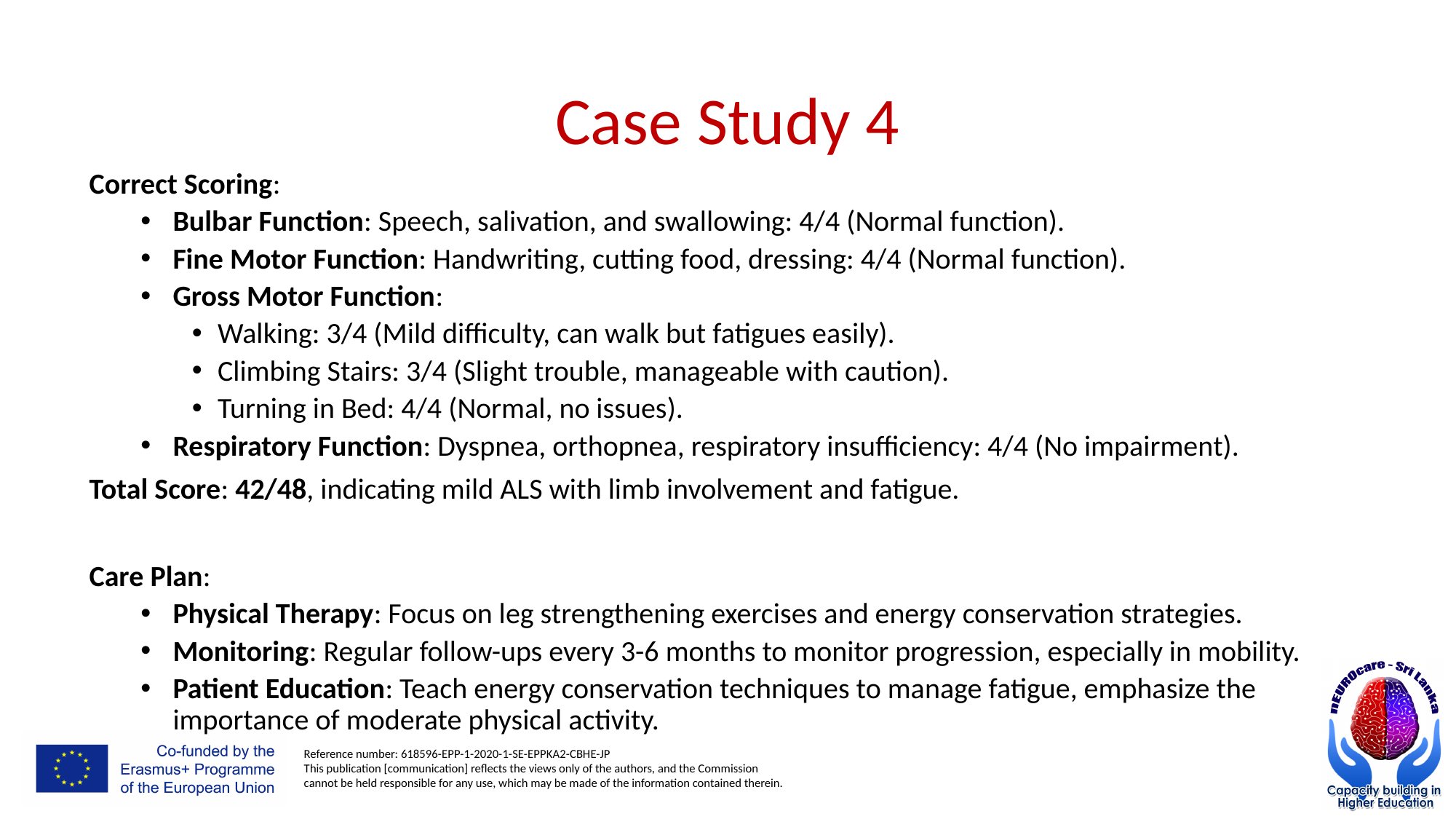

# Case Study 4
Correct Scoring:
Bulbar Function: Speech, salivation, and swallowing: 4/4 (Normal function).
Fine Motor Function: Handwriting, cutting food, dressing: 4/4 (Normal function).
Gross Motor Function:
Walking: 3/4 (Mild difficulty, can walk but fatigues easily).
Climbing Stairs: 3/4 (Slight trouble, manageable with caution).
Turning in Bed: 4/4 (Normal, no issues).
Respiratory Function: Dyspnea, orthopnea, respiratory insufficiency: 4/4 (No impairment).
Total Score: 42/48, indicating mild ALS with limb involvement and fatigue.

Care Plan:
Physical Therapy: Focus on leg strengthening exercises and energy conservation strategies.
Monitoring: Regular follow-ups every 3-6 months to monitor progression, especially in mobility.
Patient Education: Teach energy conservation techniques to manage fatigue, emphasize the importance of moderate physical activity.